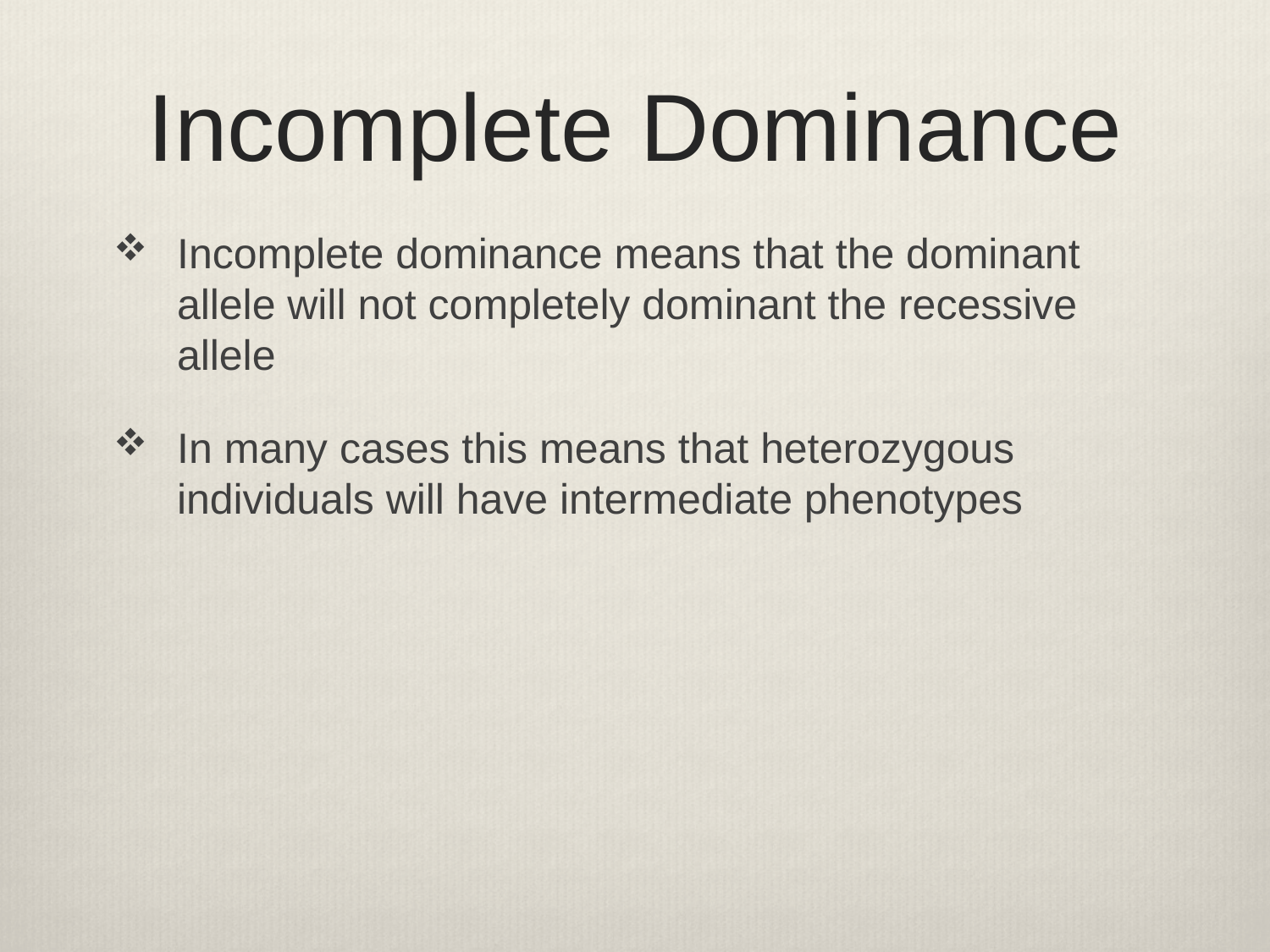

# Incomplete Dominance
Incomplete dominance means that the dominant allele will not completely dominant the recessive allele
In many cases this means that heterozygous individuals will have intermediate phenotypes